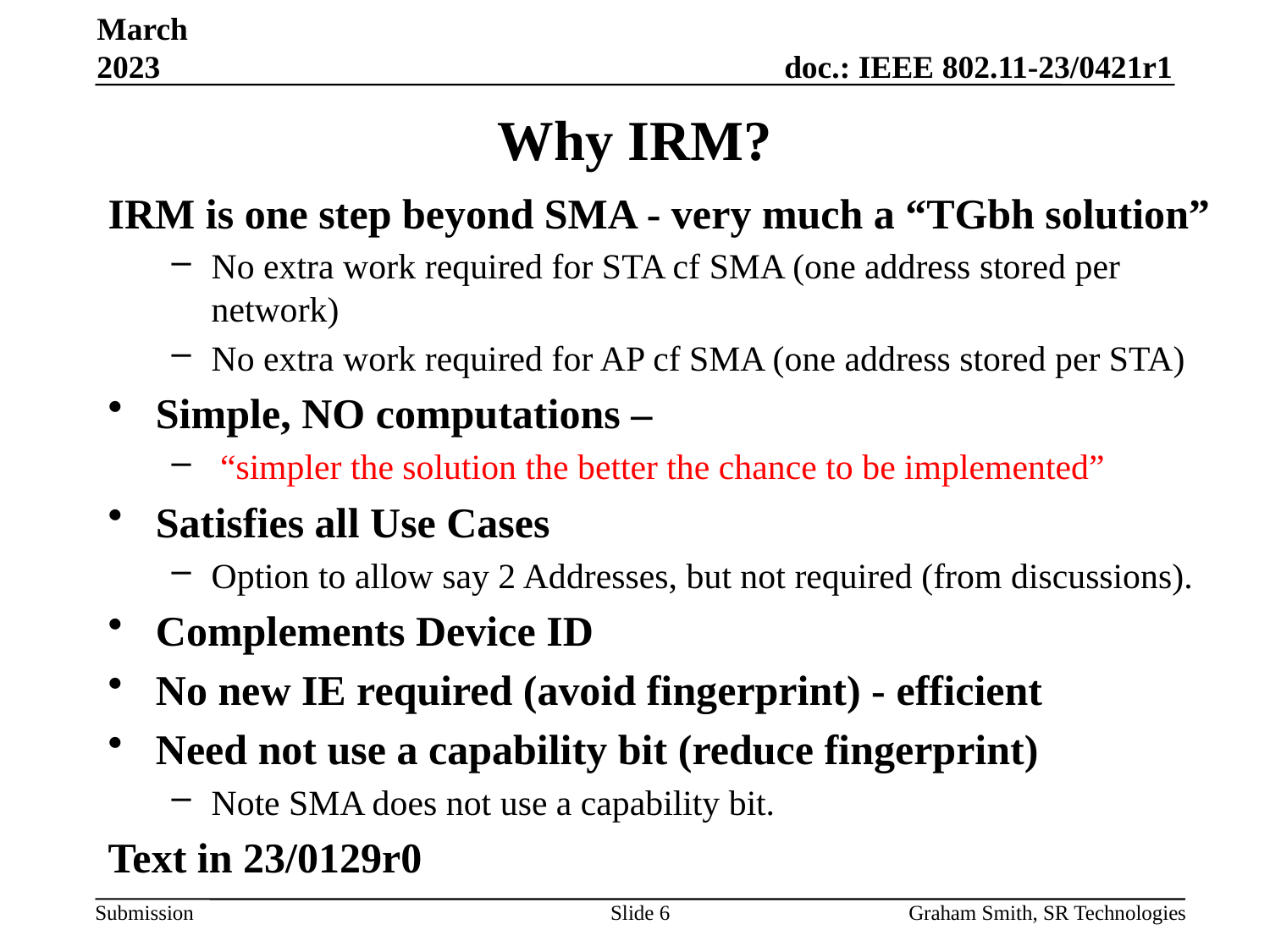

March 2023
# Why IRM?
IRM is one step beyond SMA - very much a “TGbh solution”
No extra work required for STA cf SMA (one address stored per network)
No extra work required for AP cf SMA (one address stored per STA)
Simple, NO computations –
 “simpler the solution the better the chance to be implemented”
Satisfies all Use Cases
Option to allow say 2 Addresses, but not required (from discussions).
Complements Device ID
No new IE required (avoid fingerprint) - efficient
Need not use a capability bit (reduce fingerprint)
Note SMA does not use a capability bit.
Text in 23/0129r0
Slide 6
Graham Smith, SR Technologies